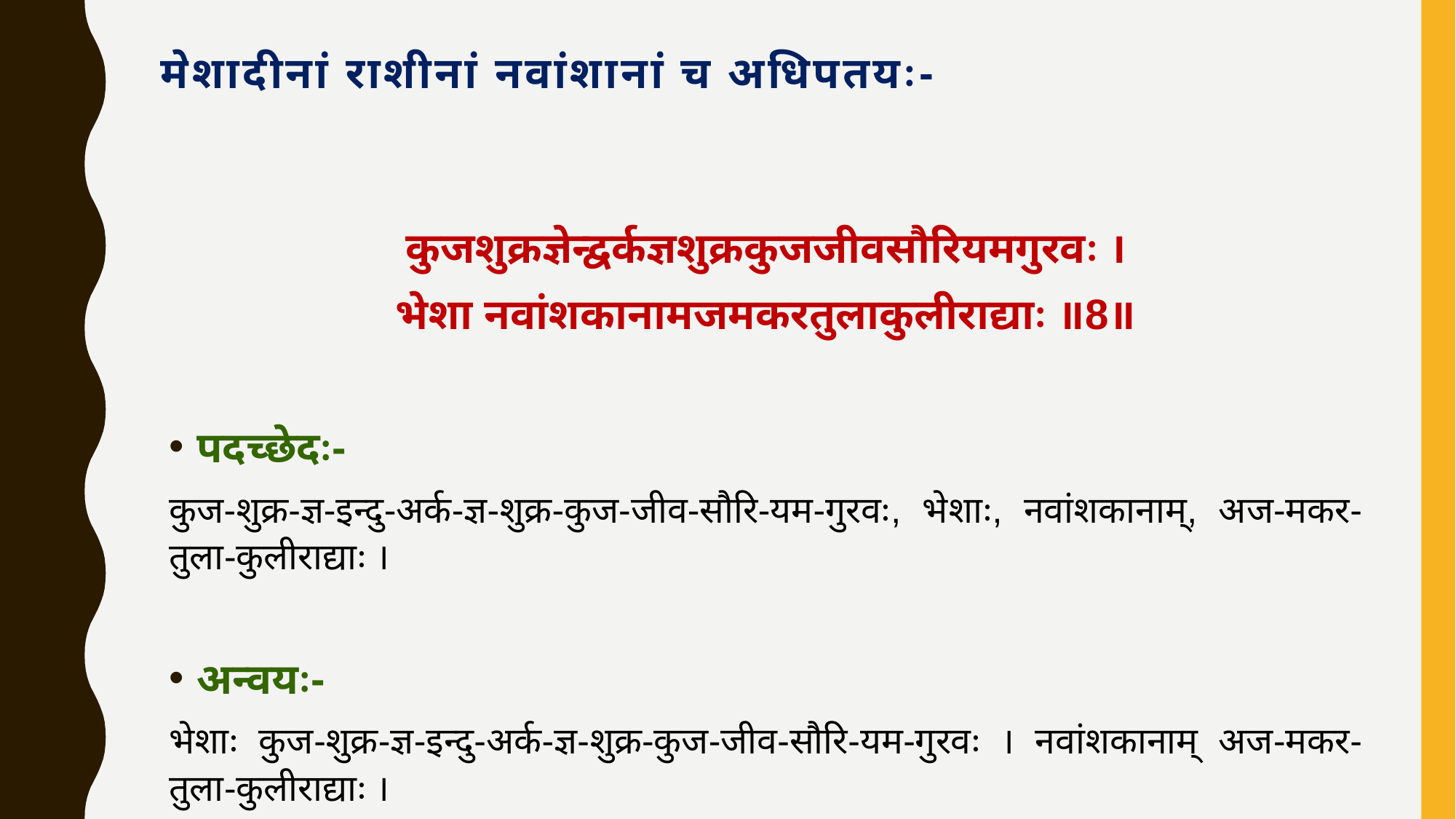

# मेशादीनां राशीनां नवांशानां च अधिपतयः-
कुजशुक्रज्ञेन्द्वर्कज्ञशुक्रकुजजीवसौरियमगुरवः ।
भेशा नवांशकानामजमकरतुलाकुलीराद्याः ॥8॥

पदच्छेदः-
कुज-शुक्र-ज्ञ-इन्दु-अर्क-ज्ञ-शुक्र-कुज-जीव-सौरि-यम-गुरवः, भेशाः, नवांशकानाम्, अज-मकर-तुला-कुलीराद्याः ।

अन्वयः-
भेशाः कुज-शुक्र-ज्ञ-इन्दु-अर्क-ज्ञ-शुक्र-कुज-जीव-सौरि-यम-गुरवः । नवांशकानाम् अज-मकर-तुला-कुलीराद्याः ।